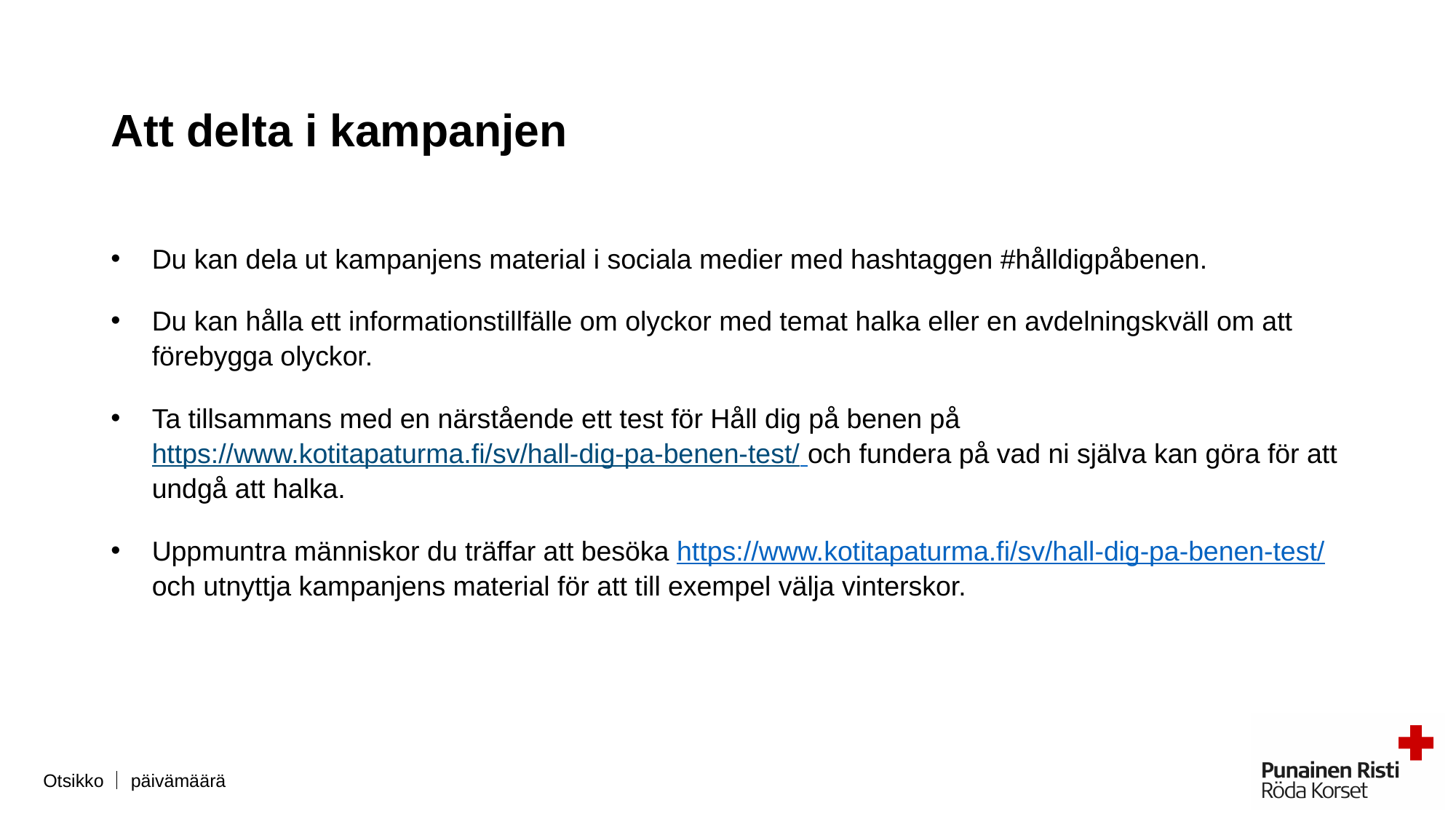

# Att delta i kampanjen
Du kan dela ut kampanjens material i sociala medier med hashtaggen #hålldigpåbenen.
Du kan hålla ett informationstillfälle om olyckor med temat halka eller en avdelningskväll om att förebygga olyckor.
Ta tillsammans med en närstående ett test för Håll dig på benen på https://www.kotitapaturma.fi/sv/hall-dig-pa-benen-test/ och fundera på vad ni själva kan göra för att undgå att halka.
Uppmuntra människor du träffar att besöka https://www.kotitapaturma.fi/sv/hall-dig-pa-benen-test/ och utnyttja kampanjens material för att till exempel välja vinterskor.